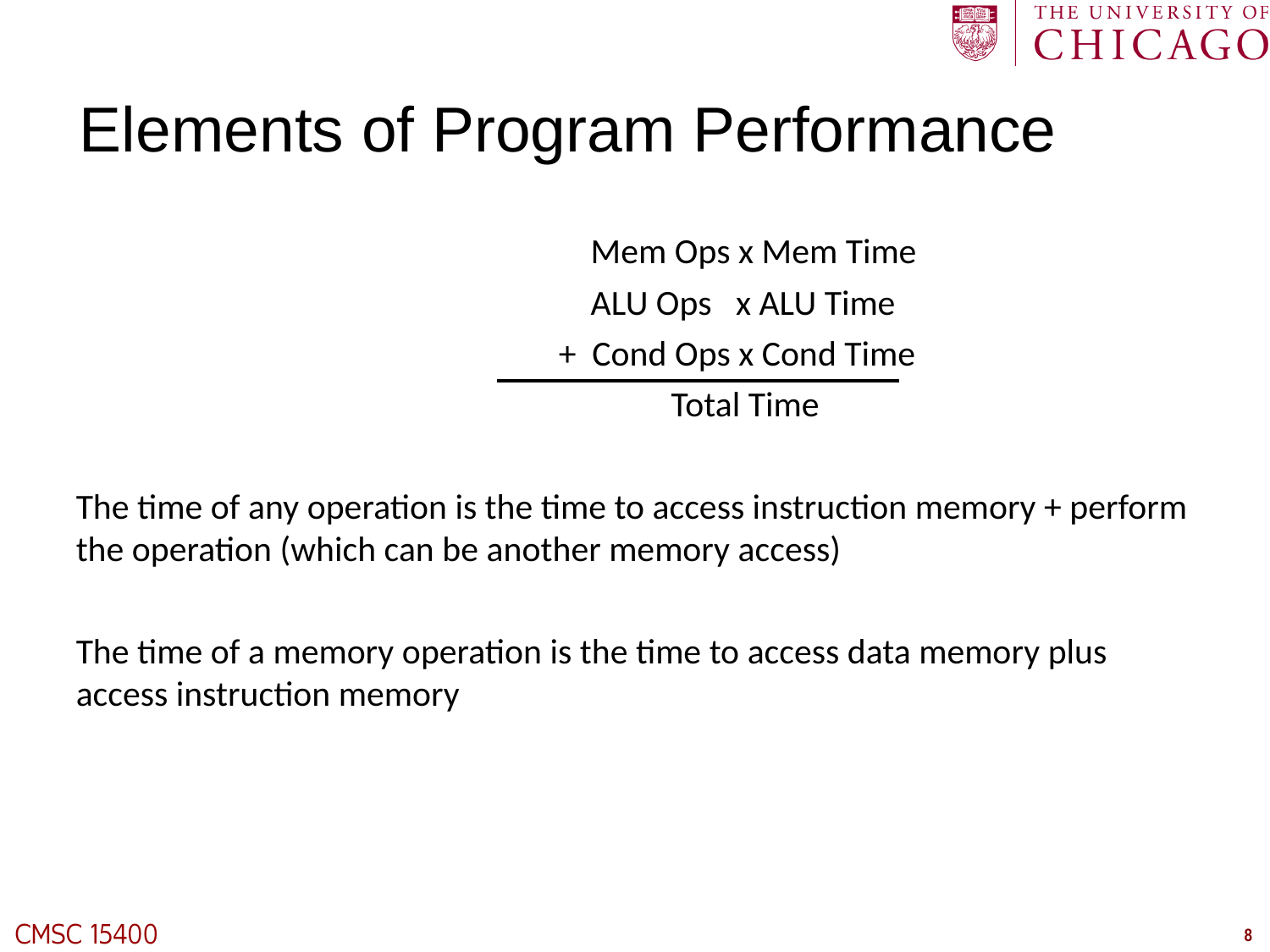

# Elements of Program Performance
                                                                Mem Ops x Mem Time
                                                                ALU Ops   x ALU Time
                                                            +  Cond Ops x Cond Time
                                                                          Total Time

The time of any operation is the time to access instruction memory + perform the operation (which can be another memory access)

The time of a memory operation is the time to access data memory plus access instruction memory